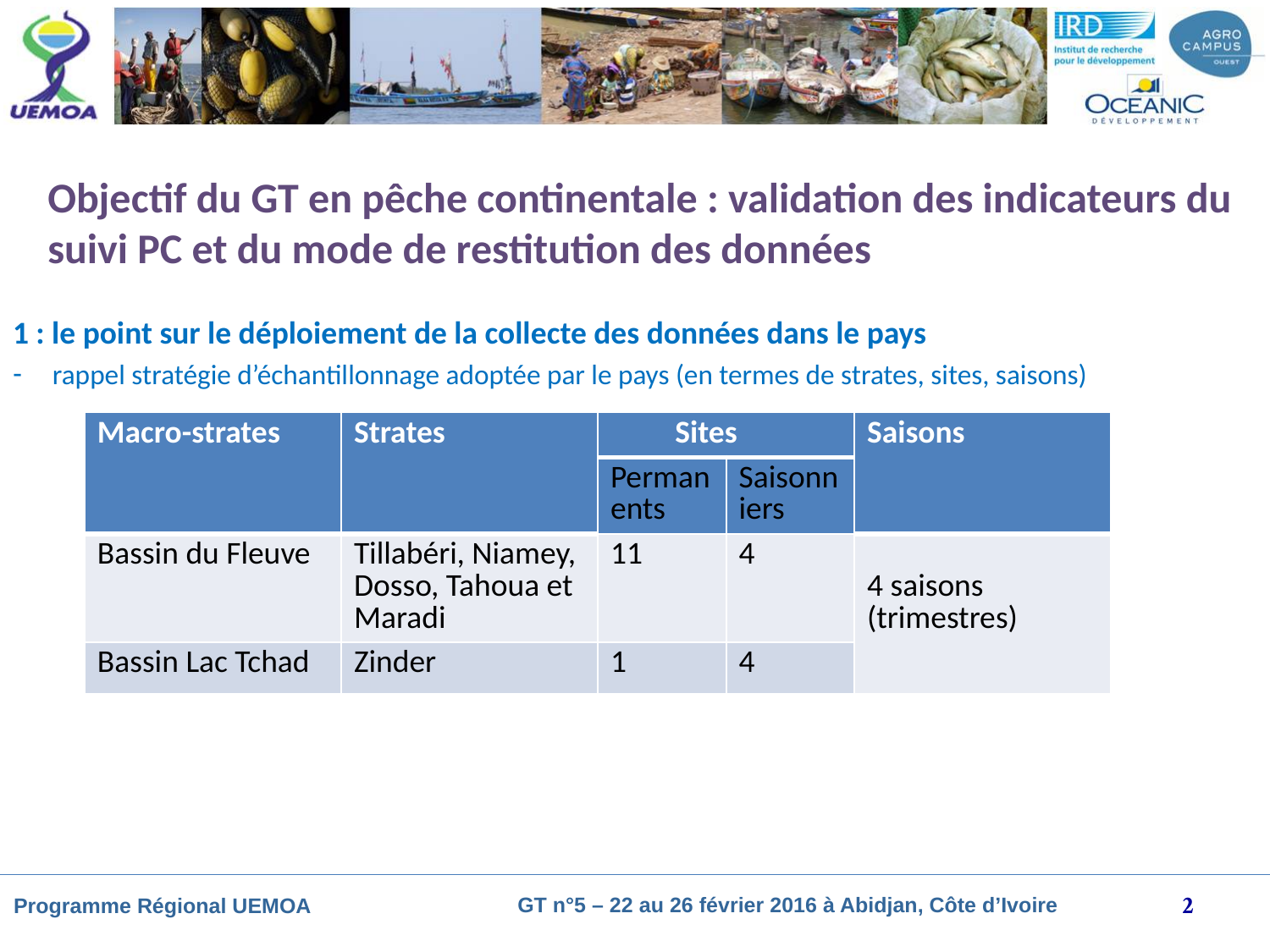

# Objectif du GT en pêche continentale : validation des indicateurs du suivi PC et du mode de restitution des données
1 : le point sur le déploiement de la collecte des données dans le pays
rappel stratégie d’échantillonnage adoptée par le pays (en termes de strates, sites, saisons)

| Macro-strates | Strates | Sites |  | Saisons |
| --- | --- | --- | --- | --- |
|  |  | Permanents | Saisonniers |  |
| Bassin du Fleuve | Tillabéri, Niamey, Dosso, Tahoua et Maradi | 11 | 4 | 4 saisons (trimestres) |
| Bassin Lac Tchad | Zinder | 1 | 4 |  |
2
GT n°5 – 22 au 26 février 2016 à Abidjan, Côte d’Ivoire
Programme Régional UEMOA